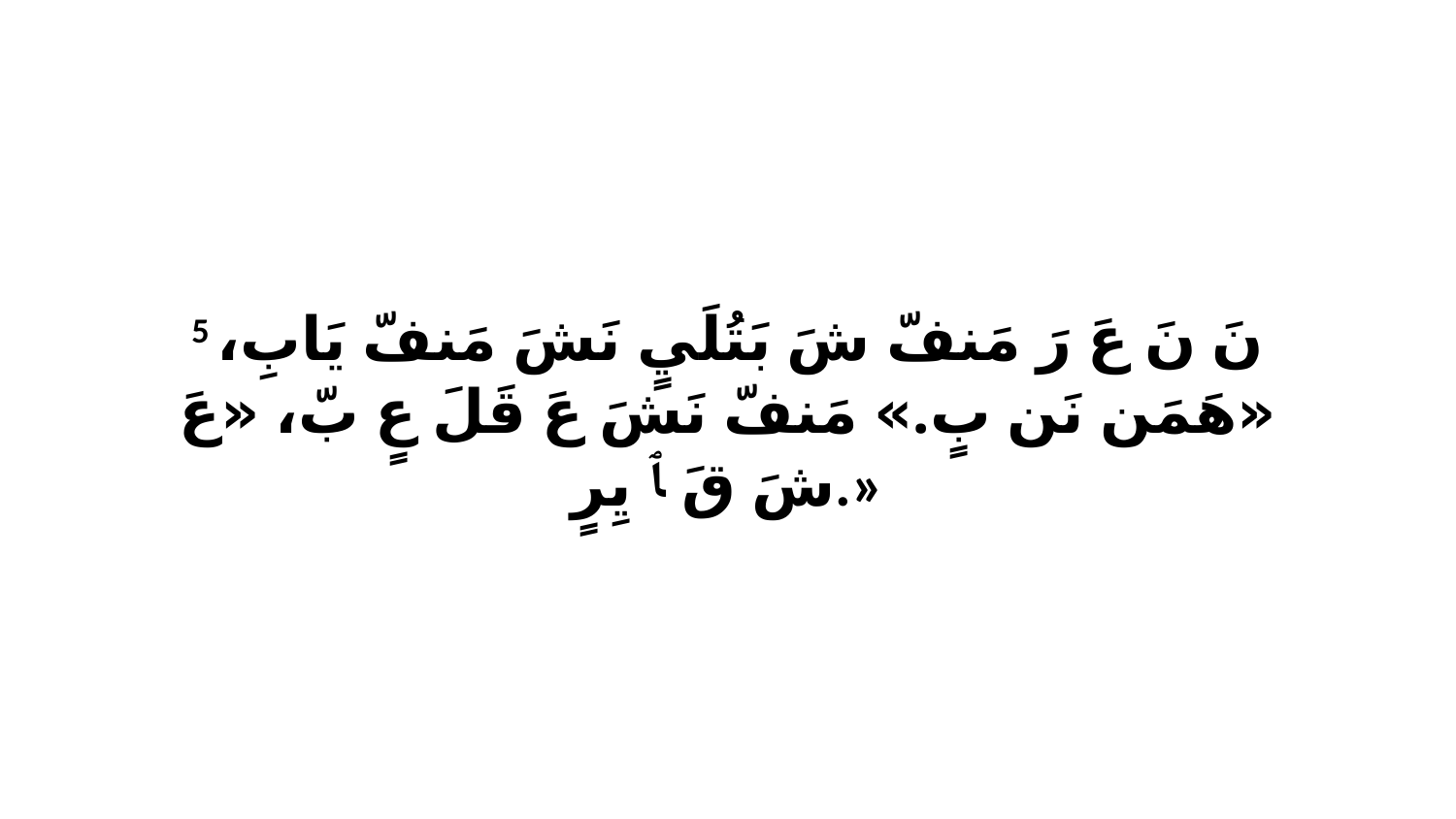

5 نَ نَ عَ رَ مَنفّ شَ بَتُلَيٍ نَشَ مَنفّ يَابِ، «هَمَن نَن بٍ.» مَنفّ نَشَ عَ قَلَ عٍ بّ، «عَ شَ قَ ﭑ يِرٍ.»